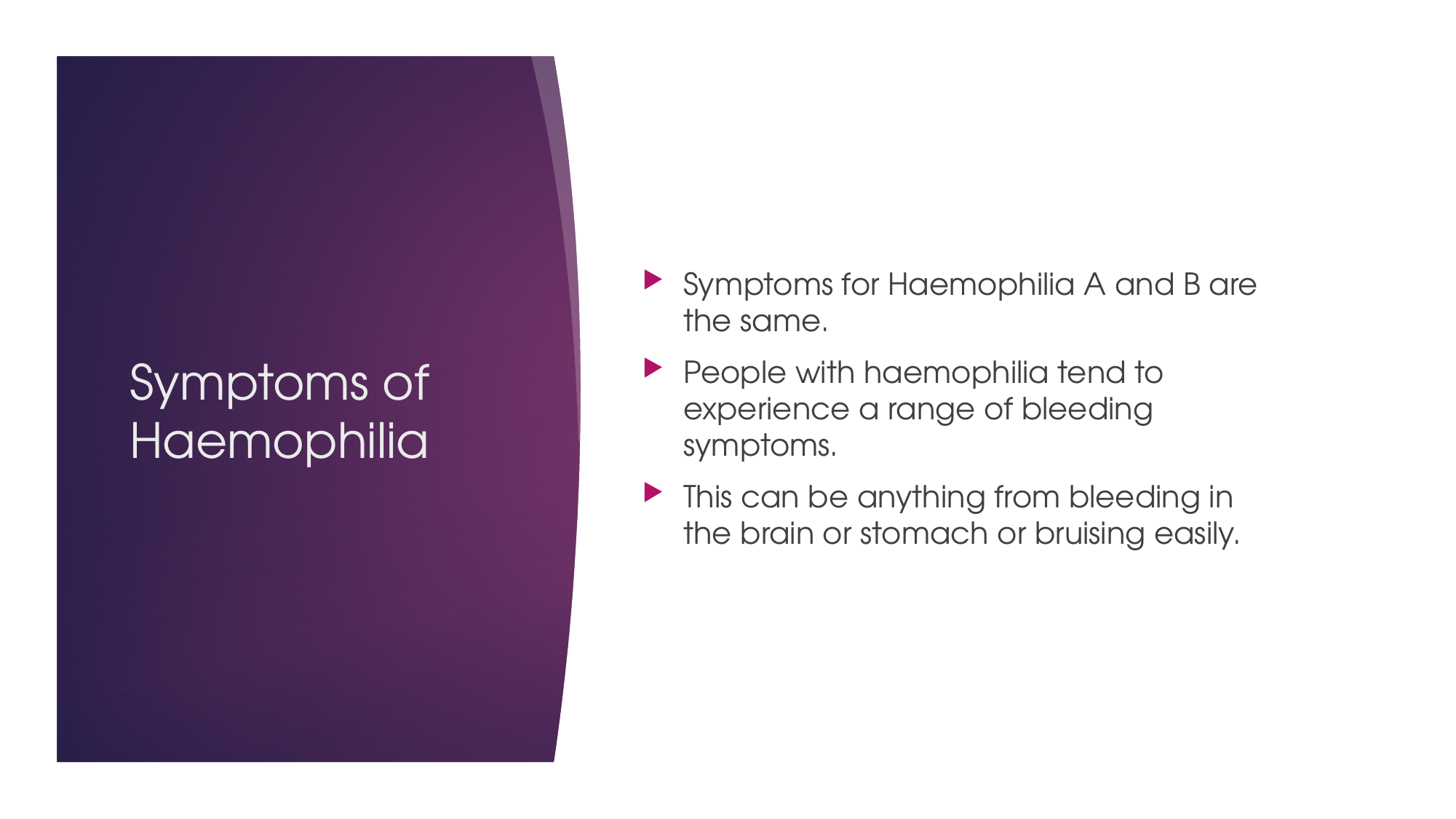

Symptoms for Haemophilia A and B are the same.
People with haemophilia tend to experience a range of bleeding symptoms.
This can be anything from bleeding in the brain or stomach or bruising easily.
# Symptoms of Haemophilia